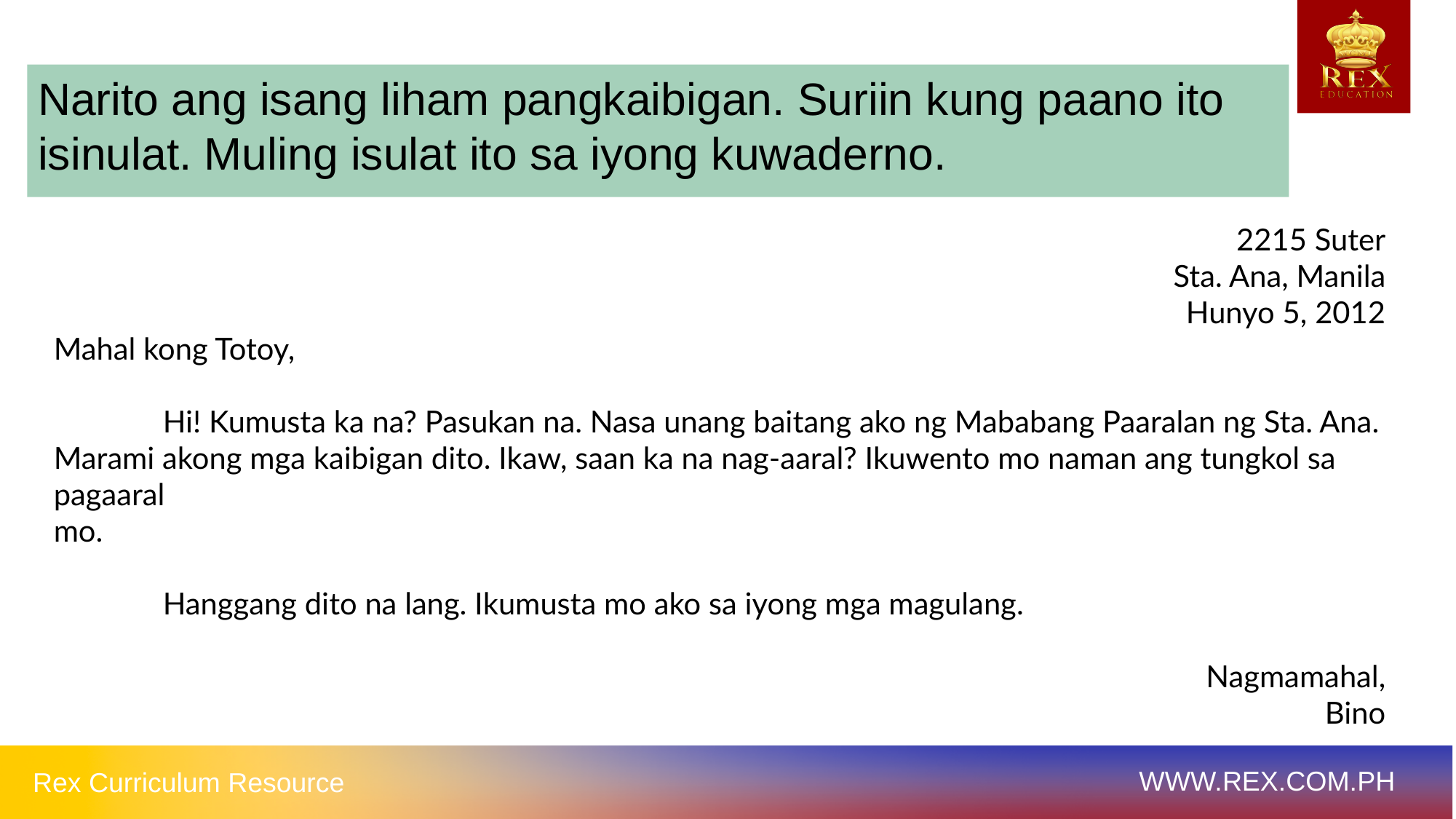

Narito ang isang liham pangkaibigan. Suriin kung paano ito isinulat. Muling isulat ito sa iyong kuwaderno.
2215 Suter
Sta. Ana, Manila
Hunyo 5, 2012
Mahal kong Totoy,

	Hi! Kumusta ka na? Pasukan na. Nasa unang baitang ako ng Mababang Paaralan ng Sta. Ana. Marami akong mga kaibigan dito. Ikaw, saan ka na nag-aaral? Ikuwento mo naman ang tungkol sa pagaaral
mo.

	Hanggang dito na lang. Ikumusta mo ako sa iyong mga magulang.

Nagmamahal,
Bino